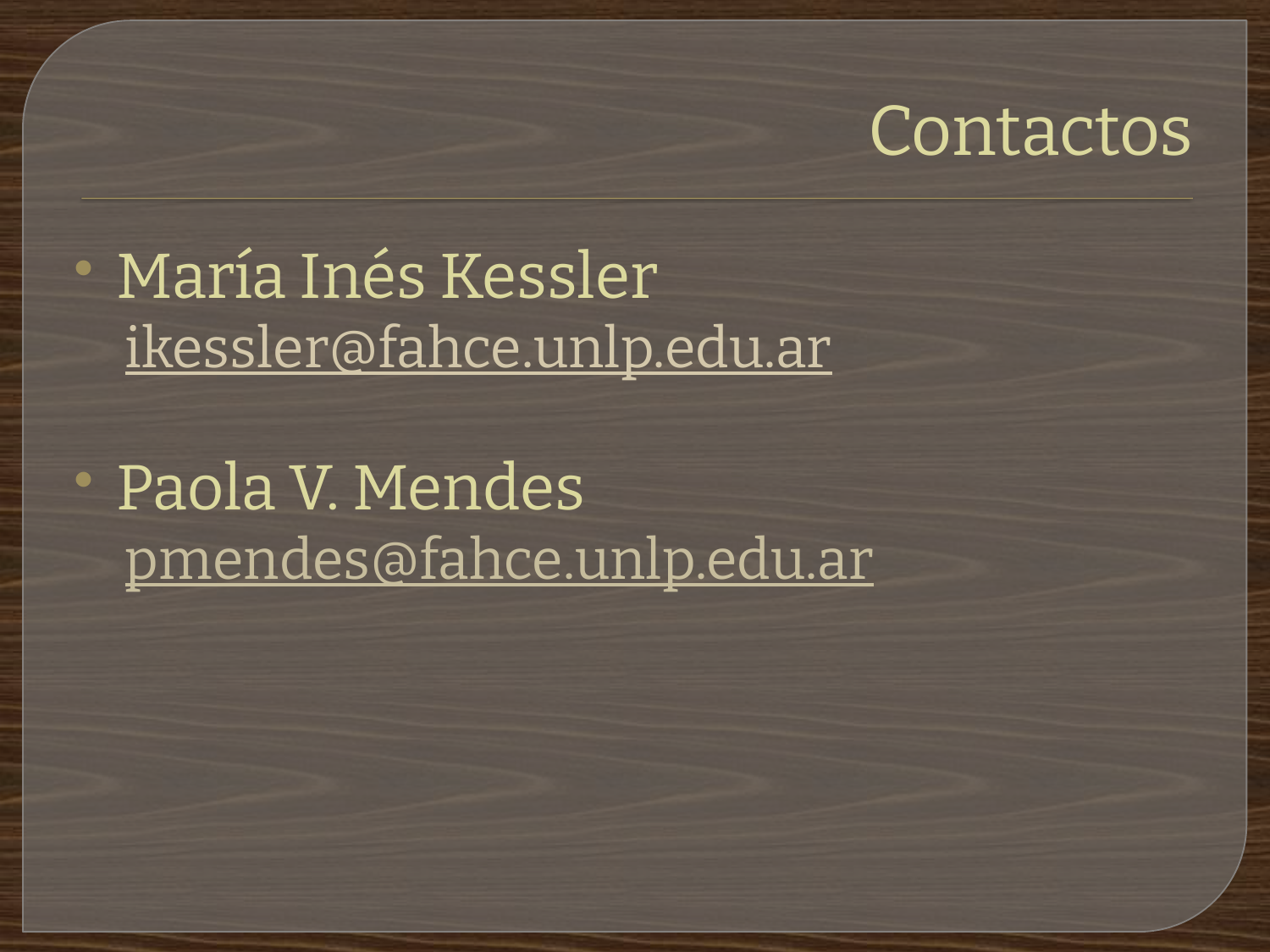

# Contactos
María Inés Kessler
ikessler@fahce.unlp.edu.ar

Paola V. Mendes
pmendes@fahce.unlp.edu.ar